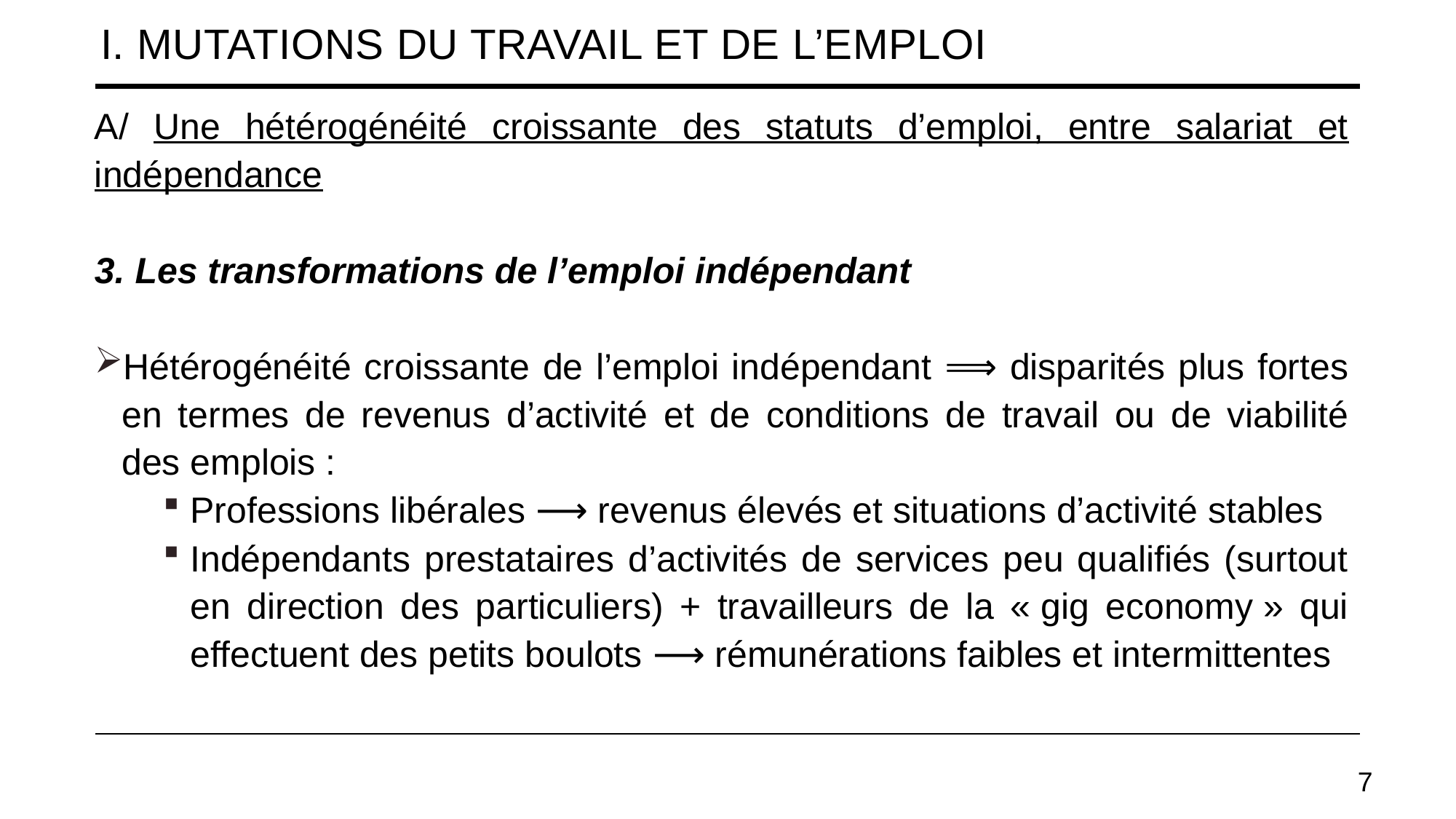

# I. Mutations du travail et de l’emploi
A/ Une hétérogénéité croissante des statuts d’emploi, entre salariat et indépendance

3. Les transformations de l’emploi indépendant

Hétérogénéité croissante de l’emploi indépendant ⟹ disparités plus fortes en termes de revenus d’activité et de conditions de travail ou de viabilité des emplois :
Professions libérales ⟶ revenus élevés et situations d’activité stables
Indépendants prestataires d’activités de services peu qualifiés (surtout en direction des particuliers) + travailleurs de la « gig economy » qui effectuent des petits boulots ⟶ rémunérations faibles et intermittentes

7